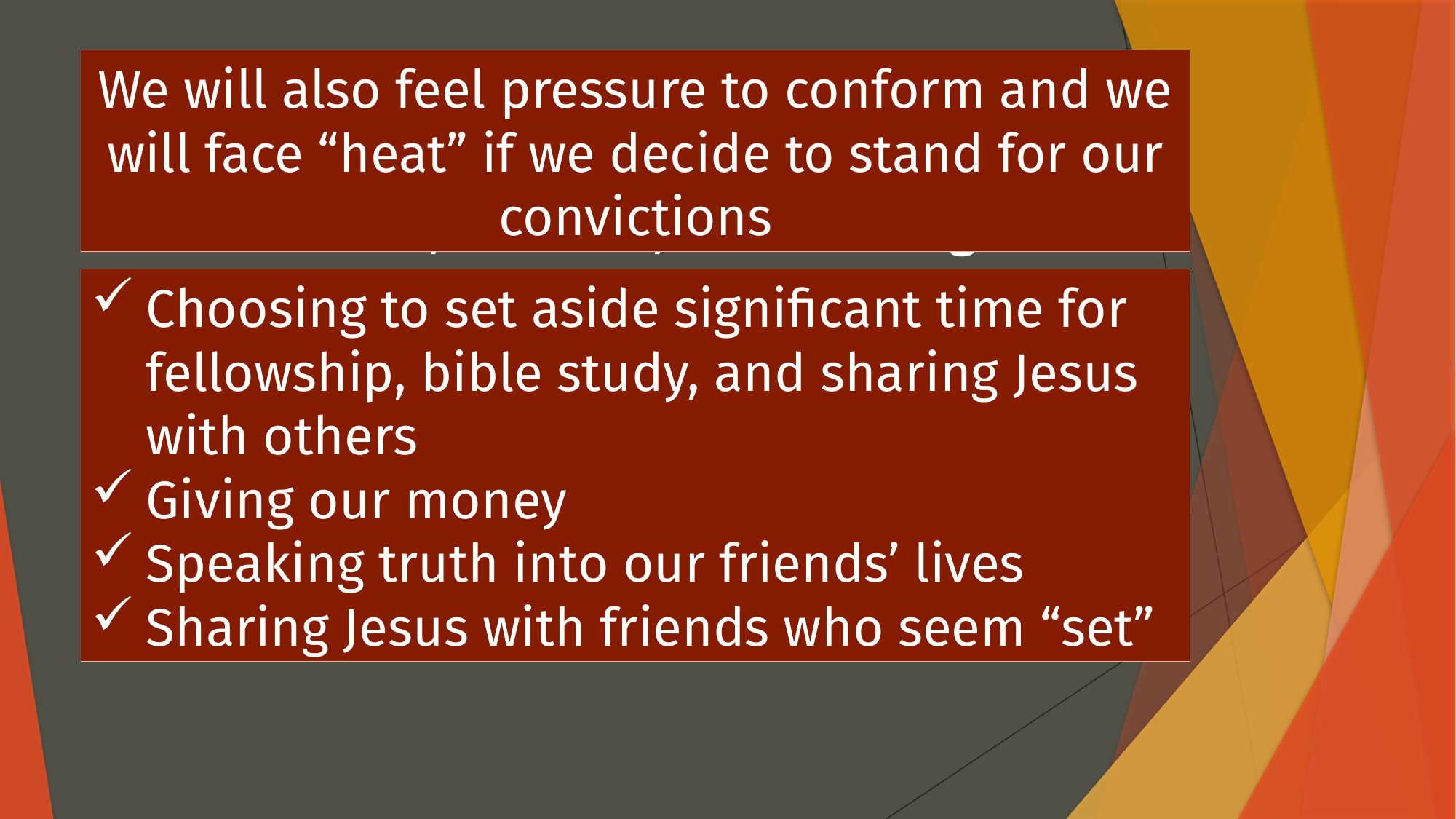

We will also feel pressure to conform and we will face “heat” if we decide to stand for our convictions
# What can we learn…?
From Shadrach, Meshach, and Abednego
They took a stand together
They took a stand without putting conditions on God
They took a stand based on God’s word
They took a stand based on God’s power
Choosing to set aside significant time for fellowship, bible study, and sharing Jesus with others
Giving our money
Speaking truth into our friends’ lives
Sharing Jesus with friends who seem “set”